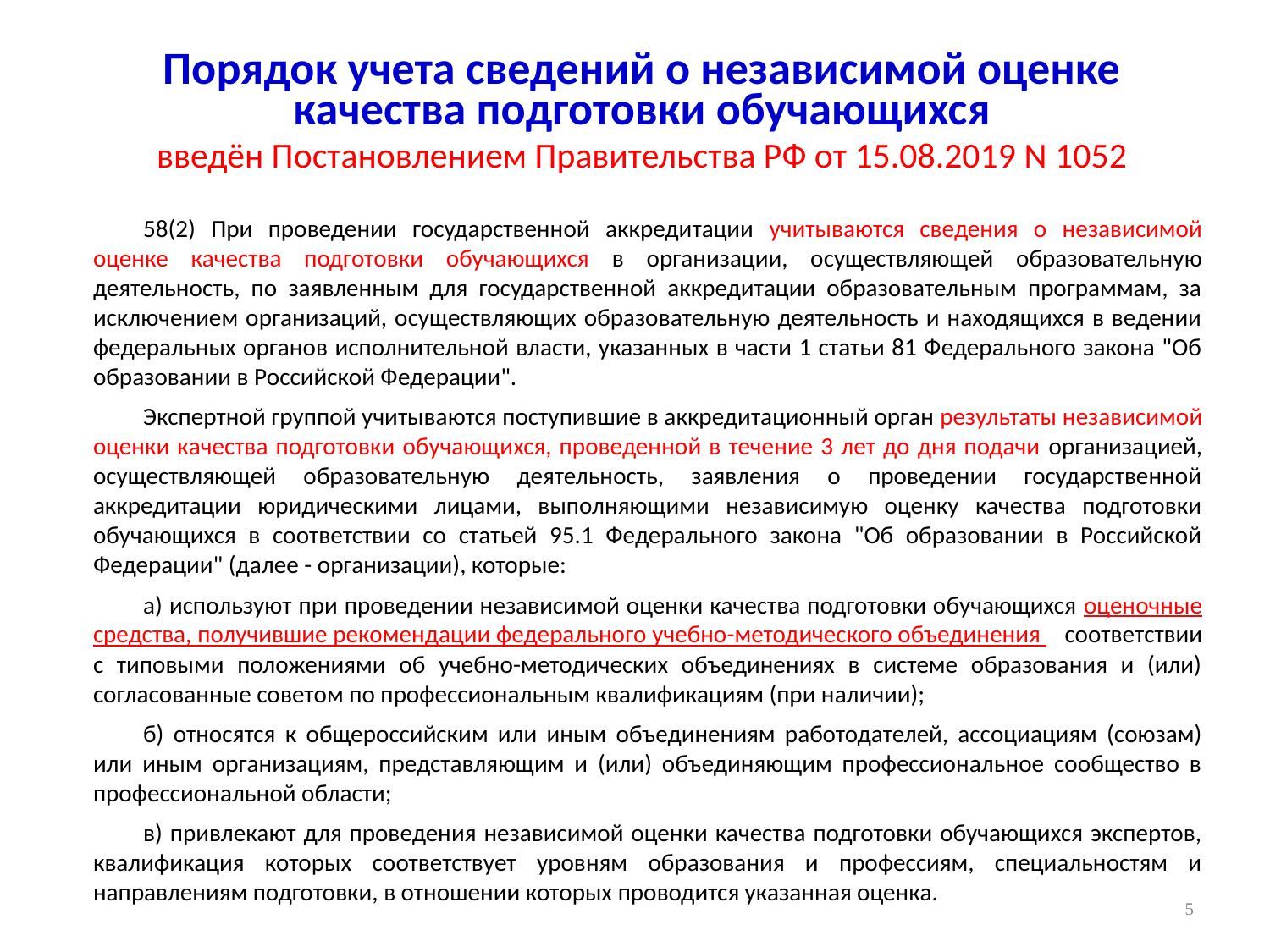

# Порядок учета сведений о независимой оценке качества подготовки обучающихся введён Постановлением Правительства РФ от 15.08.2019 N 1052
58(2) При проведении государственной аккредитации учитываются сведения о независимой оценке качества подготовки обучающихся в организации, осуществляющей образовательную деятельность, по заявленным для государственной аккредитации образовательным программам, за исключением организаций, осуществляющих образовательную деятельность и находящихся в ведении федеральных органов исполнительной власти, указанных в части 1 статьи 81 Федерального закона "Об образовании в Российской Федерации".
Экспертной группой учитываются поступившие в аккредитационный орган результаты независимой оценки качества подготовки обучающихся, проведенной в течение 3 лет до дня подачи организацией, осуществляющей образовательную деятельность, заявления о проведении государственной аккредитации юридическими лицами, выполняющими независимую оценку качества подготовки обучающихся в соответствии со статьей 95.1 Федерального закона "Об образовании в Российской Федерации" (далее - организации), которые:
а) используют при проведении независимой оценки качества подготовки обучающихся оценочные средства, получившие рекомендации федерального учебно-методического объединения в соответствии с типовыми положениями об учебно-методических объединениях в системе образования и (или) согласованные советом по профессиональным квалификациям (при наличии);
б) относятся к общероссийским или иным объединениям работодателей, ассоциациям (союзам) или иным организациям, представляющим и (или) объединяющим профессиональное сообщество в профессиональной области;
в) привлекают для проведения независимой оценки качества подготовки обучающихся экспертов, квалификация которых соответствует уровням образования и профессиям, специальностям и направлениям подготовки, в отношении которых проводится указанная оценка.
5